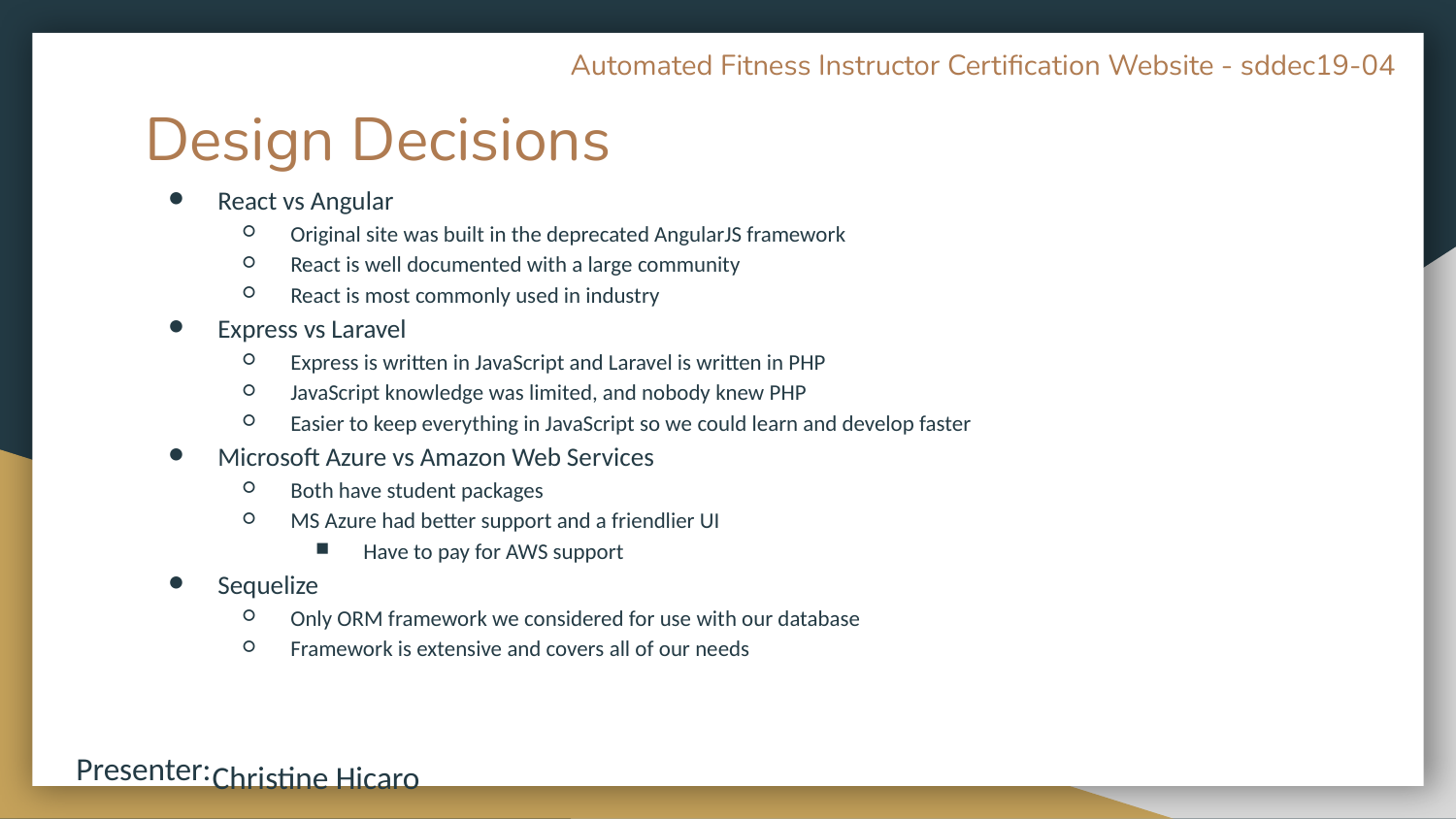

# Design Decisions
React vs Angular
Original site was built in the deprecated AngularJS framework
React is well documented with a large community
React is most commonly used in industry
Express vs Laravel
Express is written in JavaScript and Laravel is written in PHP
JavaScript knowledge was limited, and nobody knew PHP
Easier to keep everything in JavaScript so we could learn and develop faster
Microsoft Azure vs Amazon Web Services
Both have student packages
MS Azure had better support and a friendlier UI
Have to pay for AWS support
Sequelize
Only ORM framework we considered for use with our database
Framework is extensive and covers all of our needs
Christine Hicaro